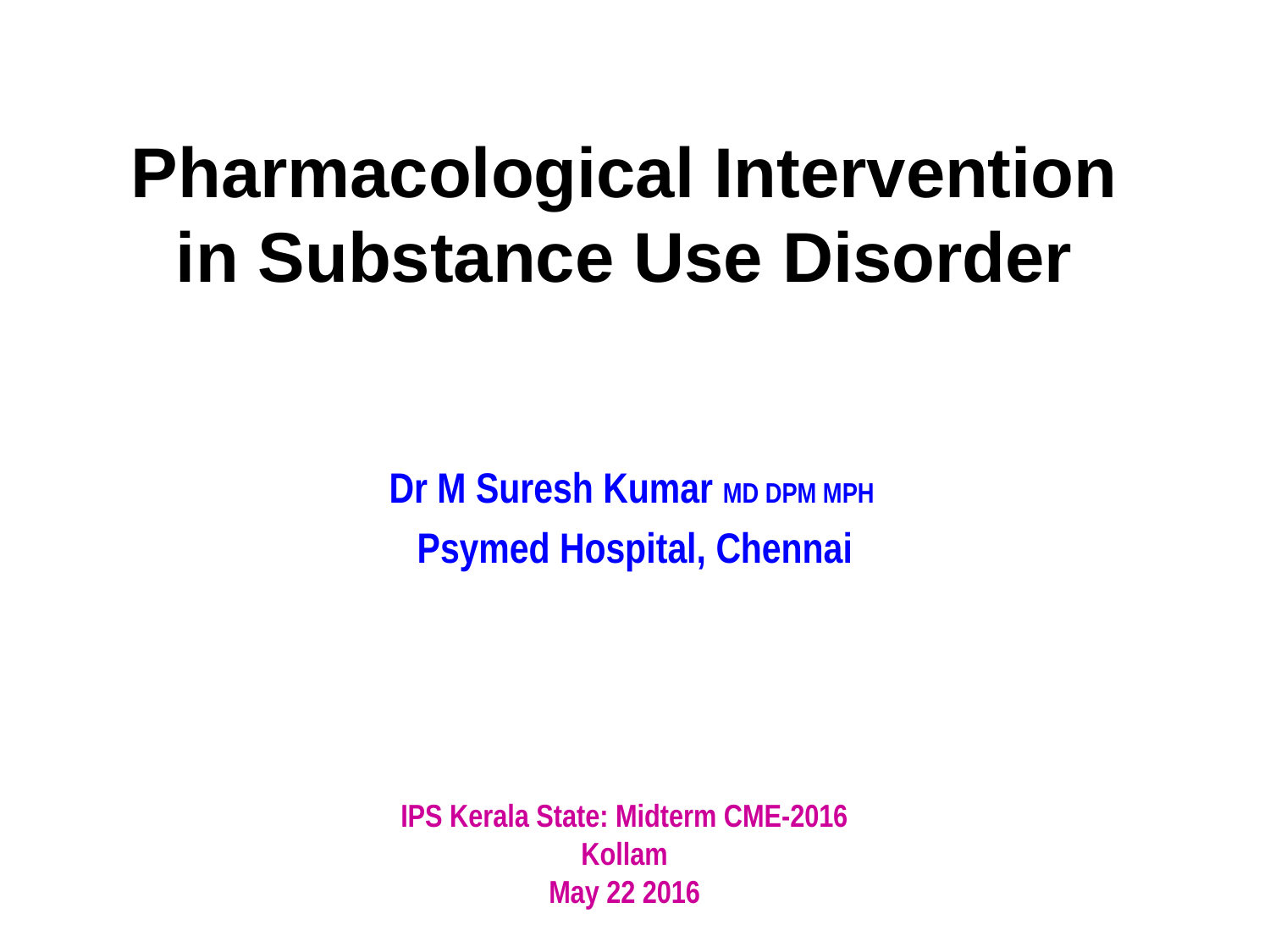

# Pharmacological Intervention in Substance Use Disorder
Dr M Suresh Kumar MD DPM MPH
Psymed Hospital, Chennai

IPS Kerala State: Midterm CME-2016
Kollam
May 22 2016